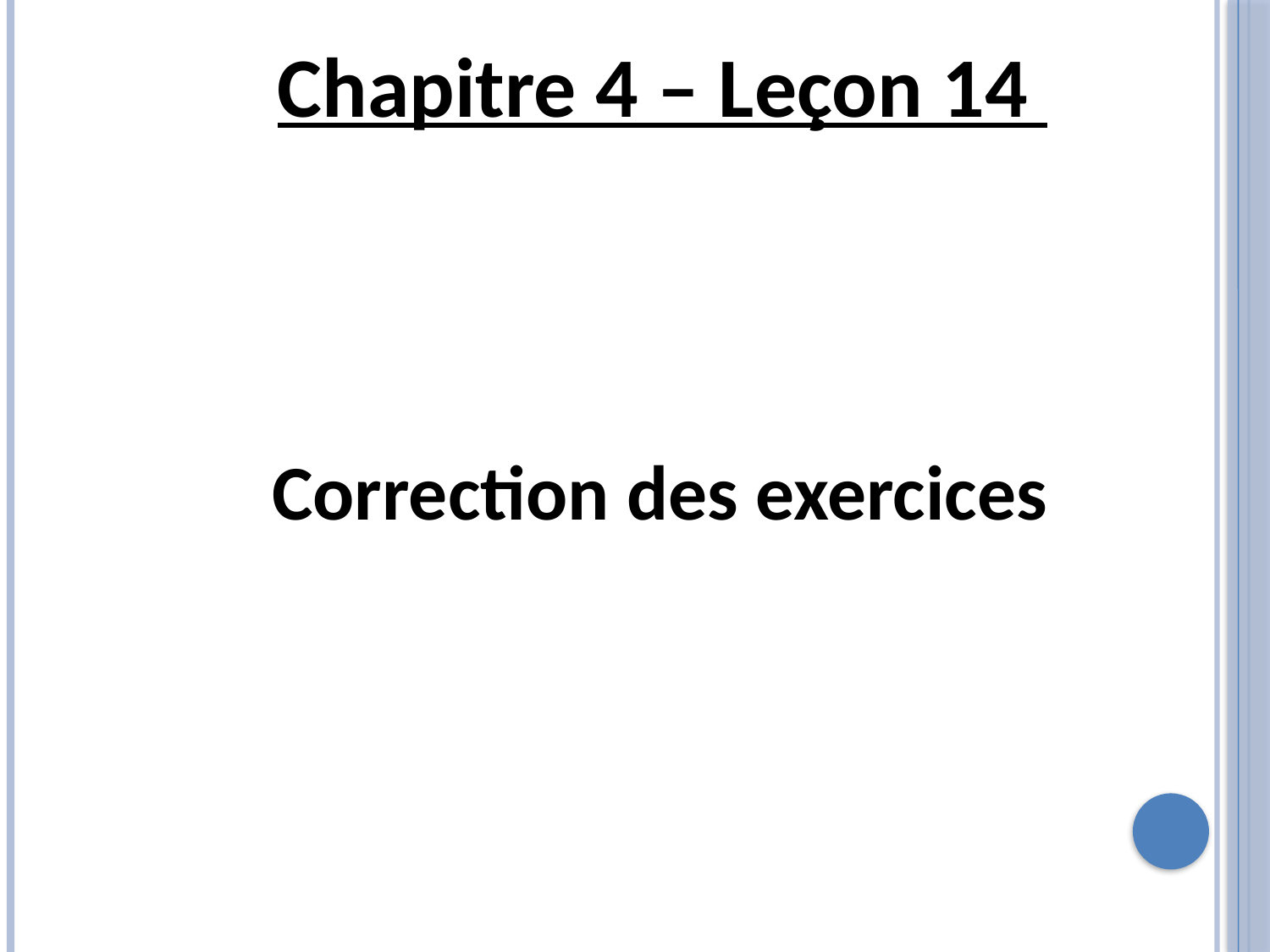

Chapitre 4 – Leçon 14
Correction des exercices